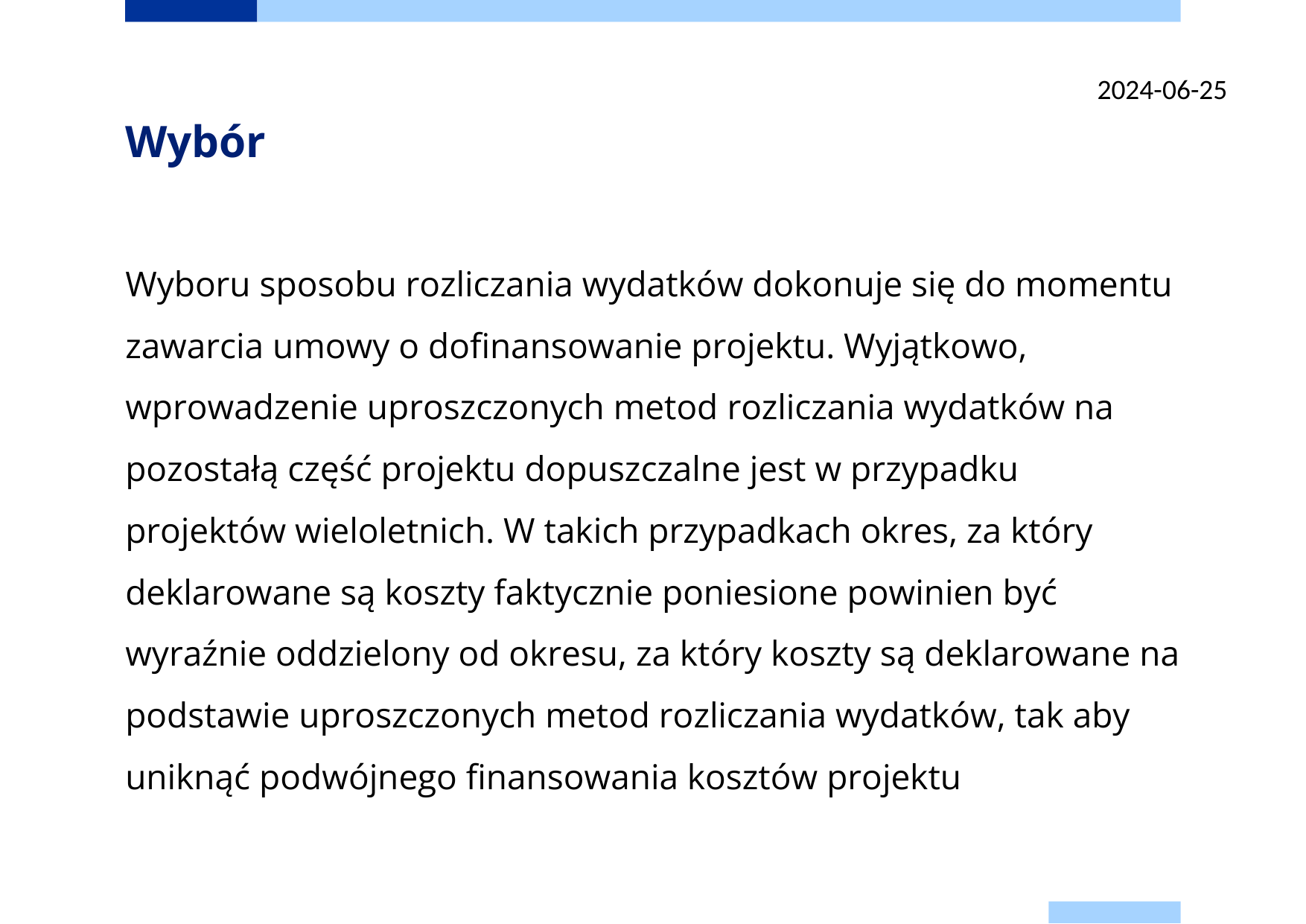

2024-06-25
# Wybór
Wyboru sposobu rozliczania wydatków dokonuje się do momentu zawarcia umowy o dofinansowanie projektu. Wyjątkowo, wprowadzenie uproszczonych metod rozliczania wydatków na pozostałą część projektu dopuszczalne jest w przypadku projektów wieloletnich. W takich przypadkach okres, za który deklarowane są koszty faktycznie poniesione powinien być wyraźnie oddzielony od okresu, za który koszty są deklarowane na podstawie uproszczonych metod rozliczania wydatków, tak aby uniknąć podwójnego finansowania kosztów projektu